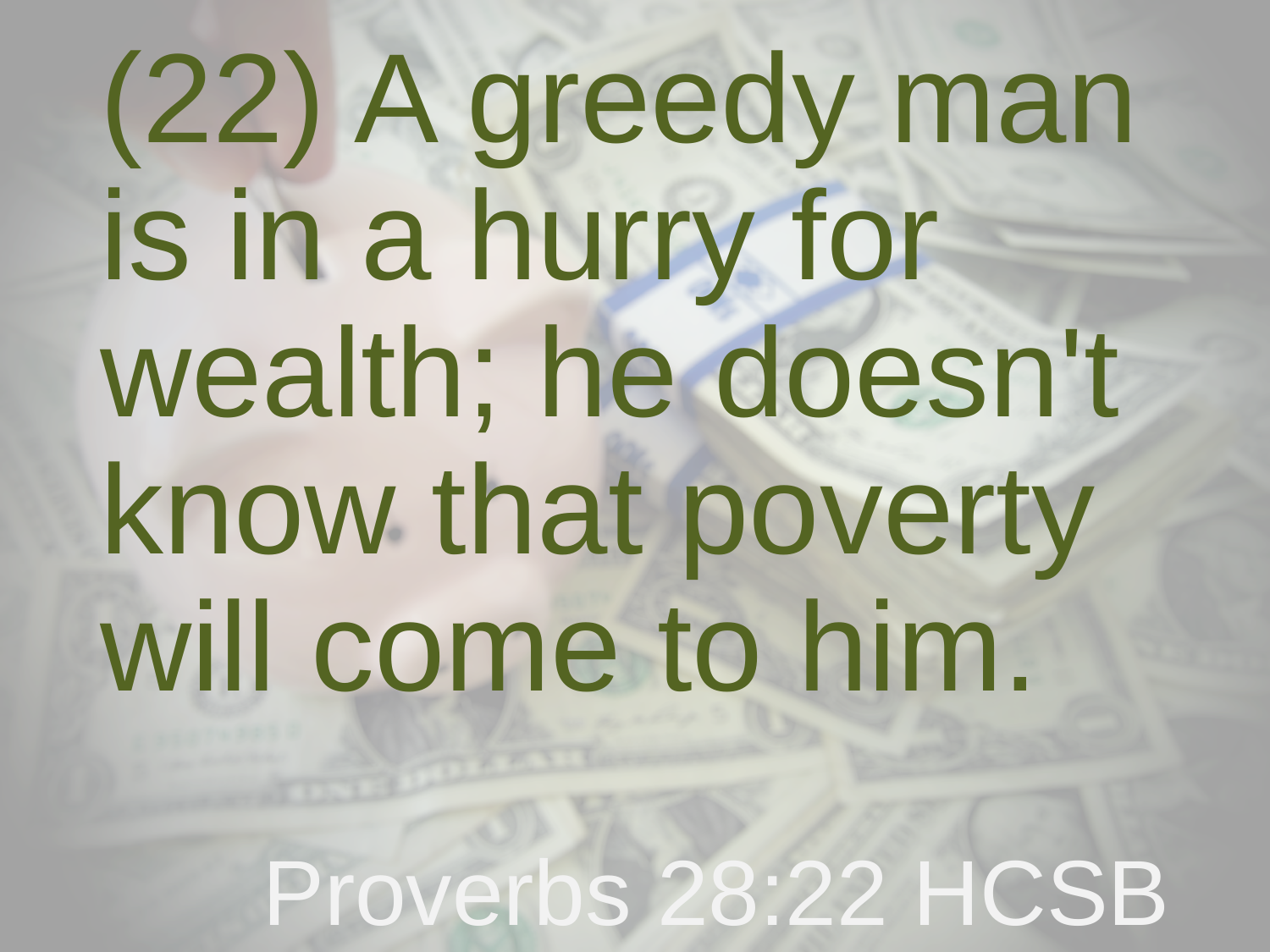

(22) A greedy man is in a hurry for wealth; he doesn't know that poverty will come to him.
# Proverbs 28:22 HCSB